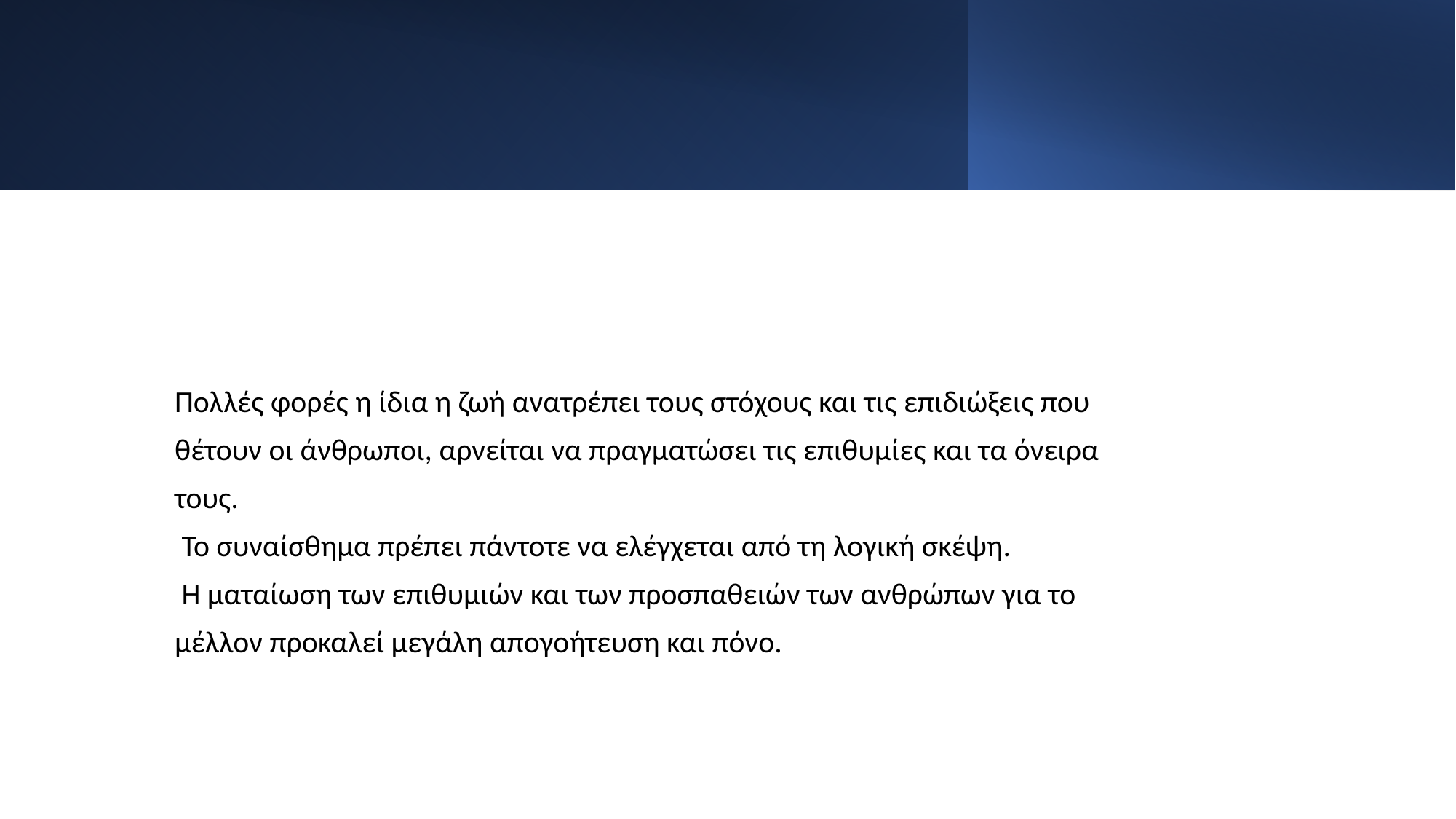

Πολλές φορές η ίδια η ζωή ανατρέπει τους στόχους και τις επιδιώξεις που
θέτουν οι άνθρωποι, αρνείται να πραγματώσει τις επιθυμίες και τα όνειρα
τους.
 Το συναίσθημα πρέπει πάντοτε να ελέγχεται από τη λογική σκέψη.
 Η ματαίωση των επιθυμιών και των προσπαθειών των ανθρώπων για το
μέλλον προκαλεί μεγάλη απογοήτευση και πόνο.